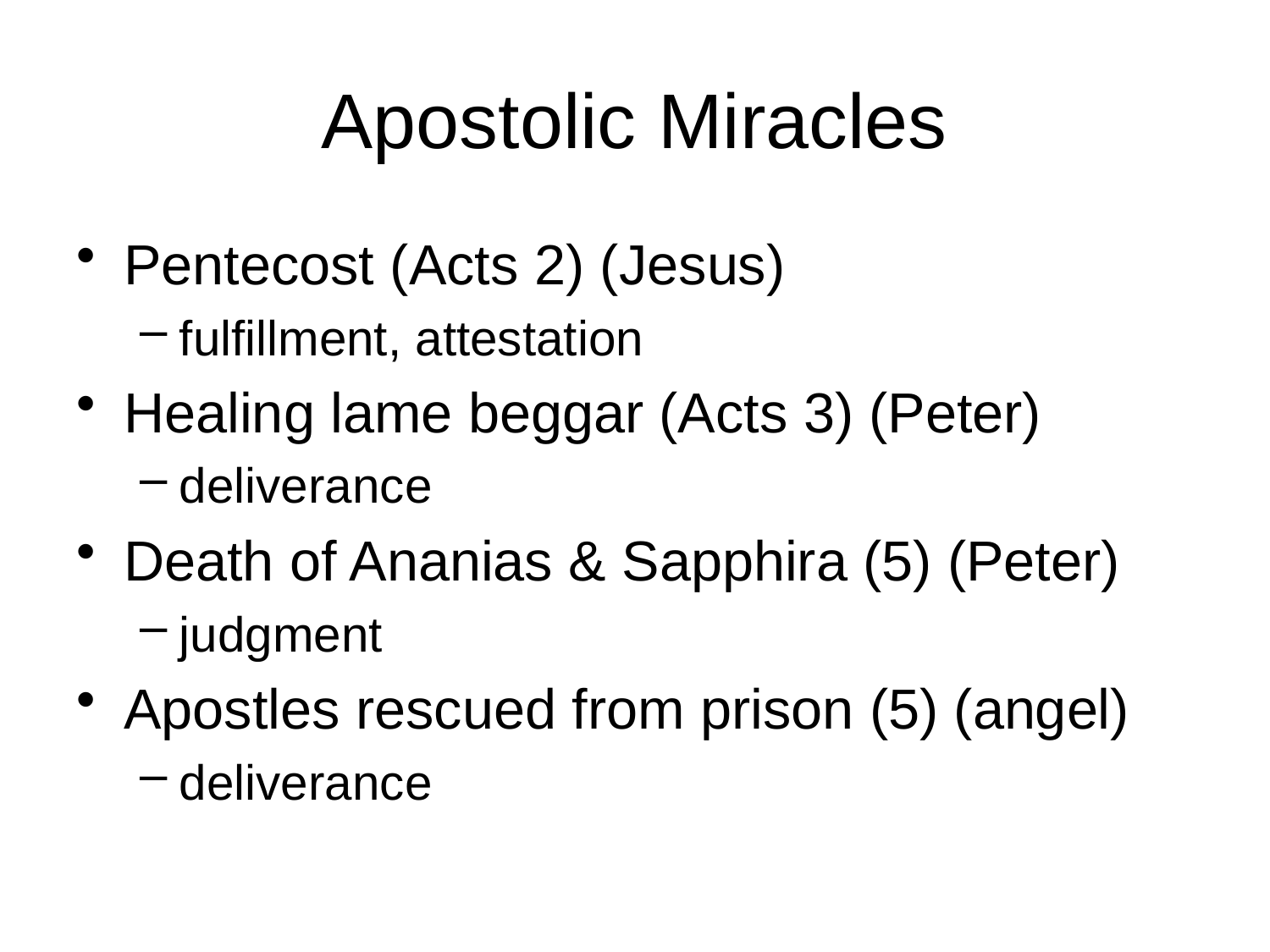

# Apostolic Miracles
Pentecost (Acts 2) (Jesus)
fulfillment, attestation
Healing lame beggar (Acts 3) (Peter)
deliverance
Death of Ananias & Sapphira (5) (Peter)
judgment
Apostles rescued from prison (5) (angel)
deliverance